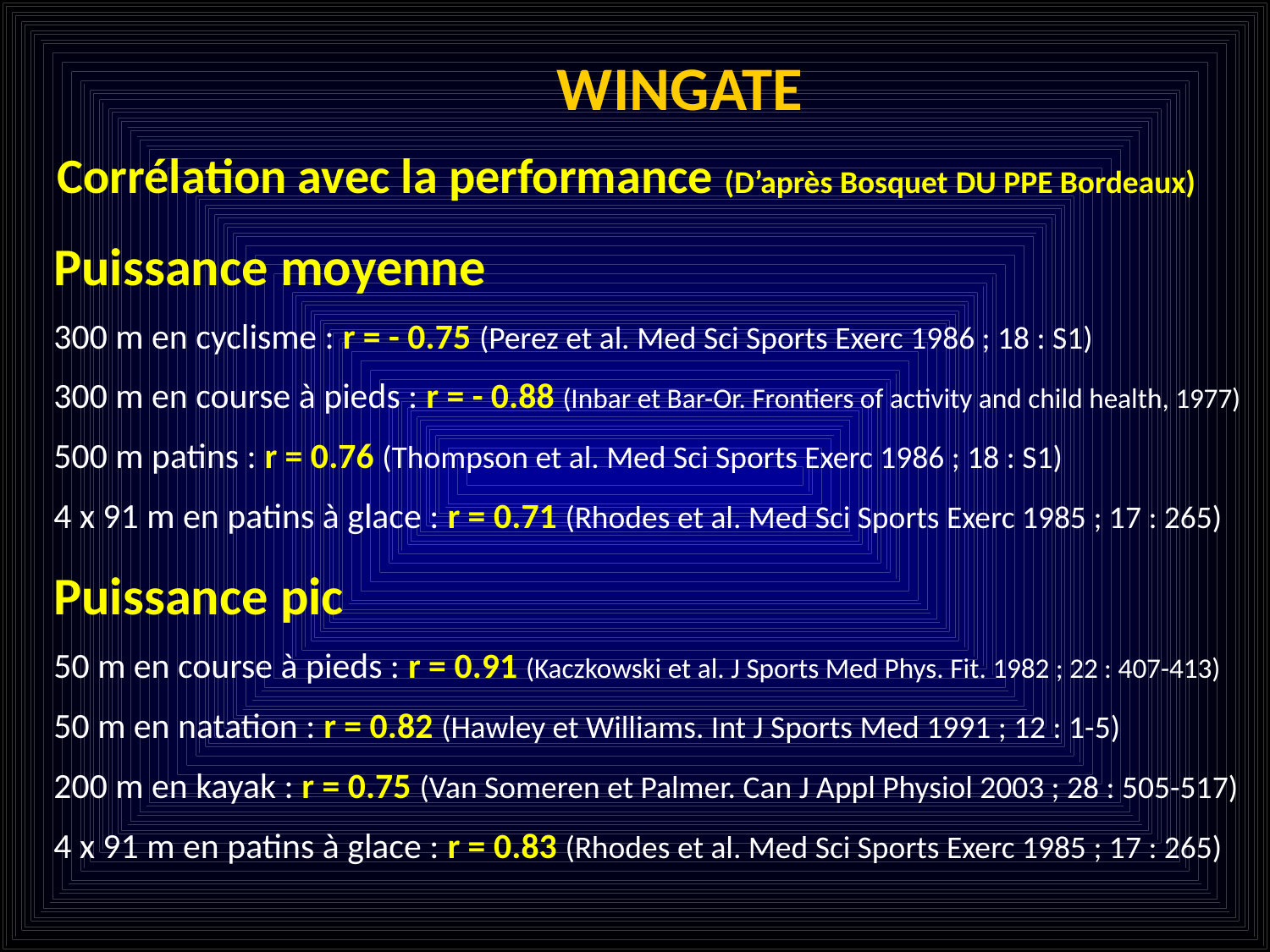

WINGATE
Corrélation avec la performance (D’après Bosquet DU PPE Bordeaux)
Puissance moyenne
300 m en cyclisme : r = - 0.75 (Perez et al. Med Sci Sports Exerc 1986 ; 18 : S1)
300 m en course à pieds : r = - 0.88 (Inbar et Bar-Or. Frontiers of activity and child health, 1977)
500 m patins : r = 0.76 (Thompson et al. Med Sci Sports Exerc 1986 ; 18 : S1)
4 x 91 m en patins à glace : r = 0.71 (Rhodes et al. Med Sci Sports Exerc 1985 ; 17 : 265)
Puissance pic
50 m en course à pieds : r = 0.91 (Kaczkowski et al. J Sports Med Phys. Fit. 1982 ; 22 : 407-413)
50 m en natation : r = 0.82 (Hawley et Williams. Int J Sports Med 1991 ; 12 : 1-5)
200 m en kayak : r = 0.75 (Van Someren et Palmer. Can J Appl Physiol 2003 ; 28 : 505-517)
4 x 91 m en patins à glace : r = 0.83 (Rhodes et al. Med Sci Sports Exerc 1985 ; 17 : 265)